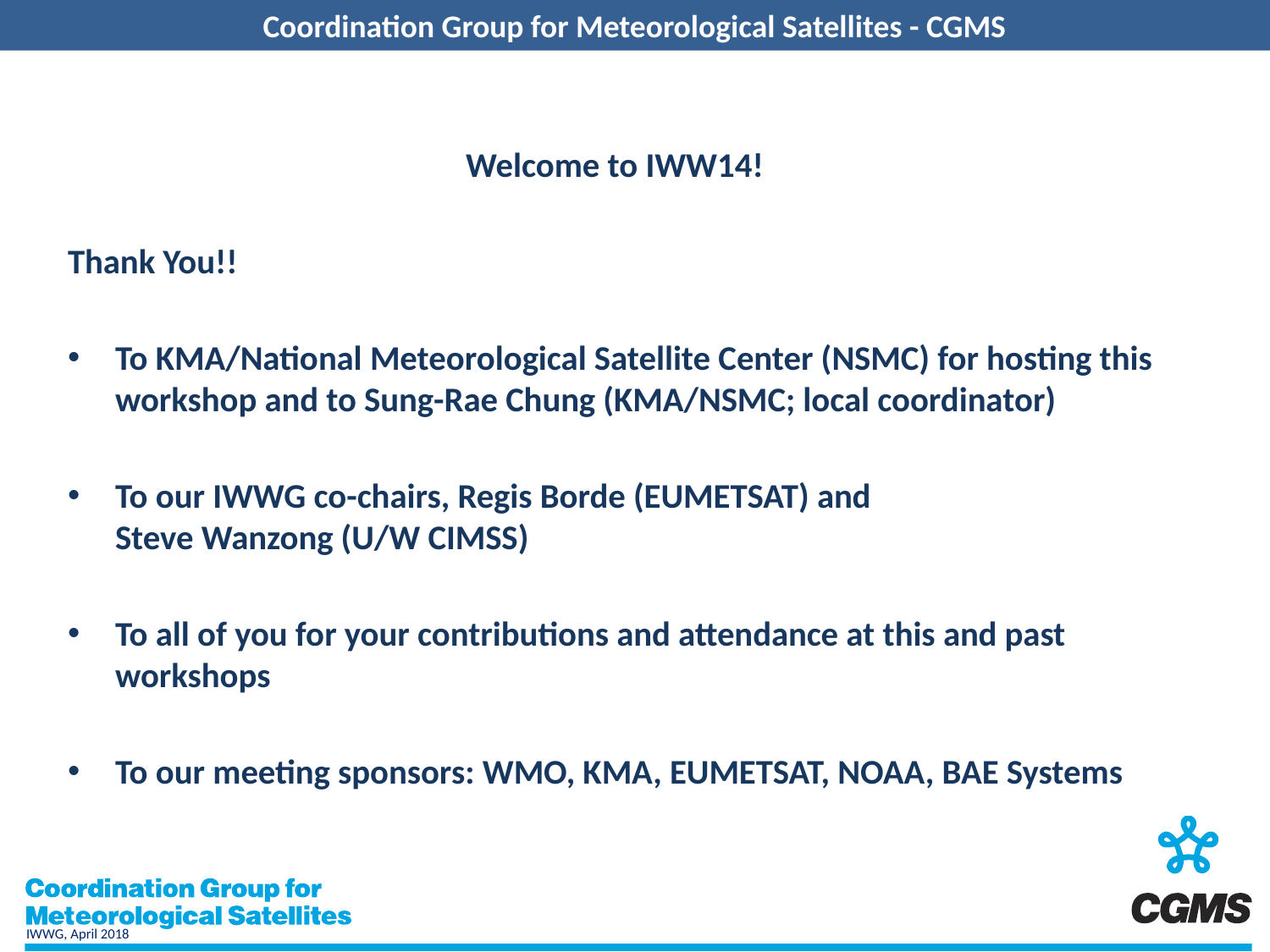

Welcome to IWW14!

Thank You!!

To KMA/National Meteorological Satellite Center (NSMC) for hosting this workshop and to Sung-Rae Chung (KMA/NSMC; local coordinator)

To our IWWG co-chairs, Regis Borde (EUMETSAT) and                               Steve Wanzong (U/W CIMSS)

To all of you for your contributions and attendance at this and past workshops

To our meeting sponsors: WMO, KMA, EUMETSAT, NOAA, BAE Systems